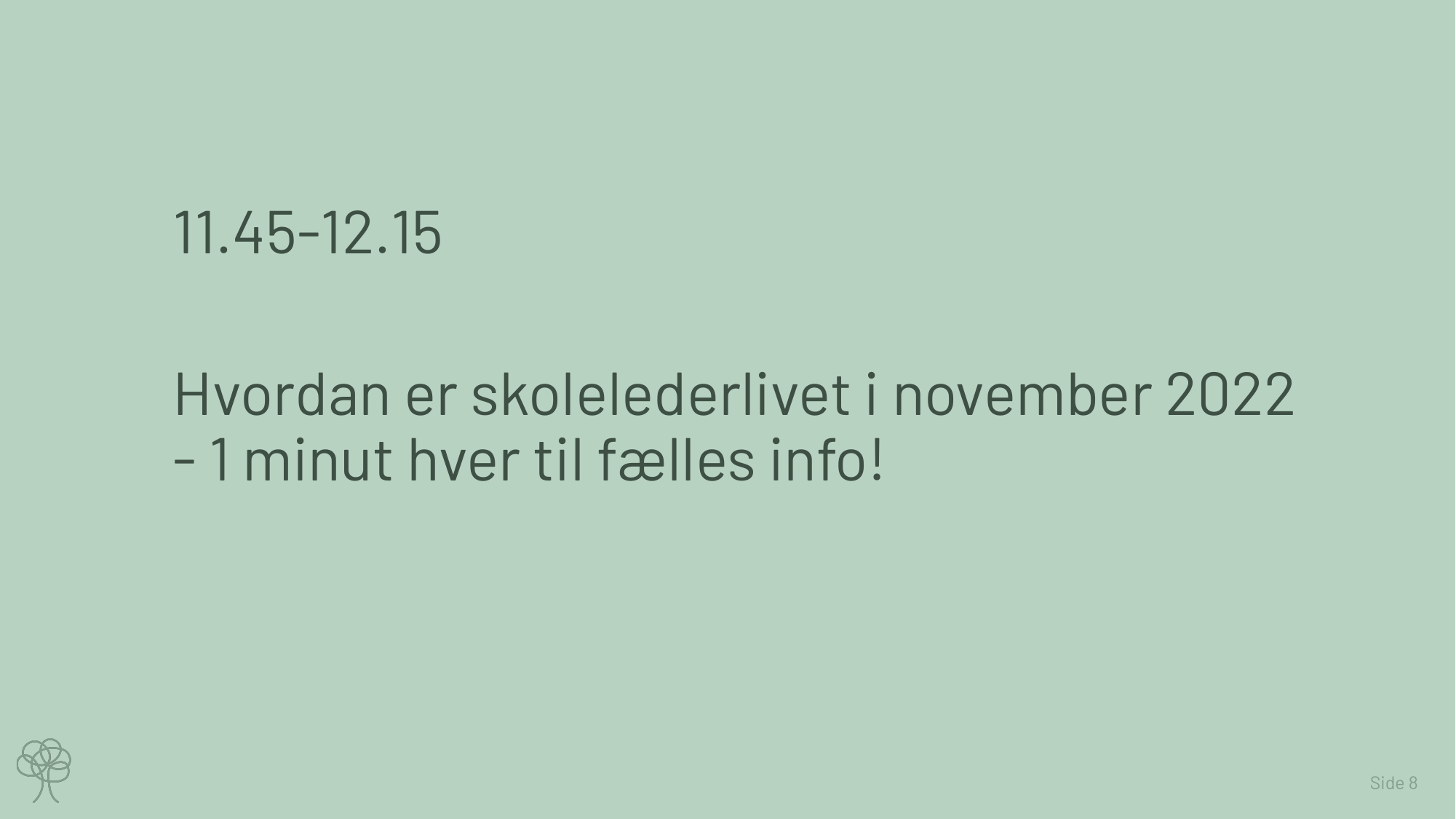

11.45-12.15

Hvordan er skolelederlivet i november 2022 - 1 minut hver til fælles info!

Side 8